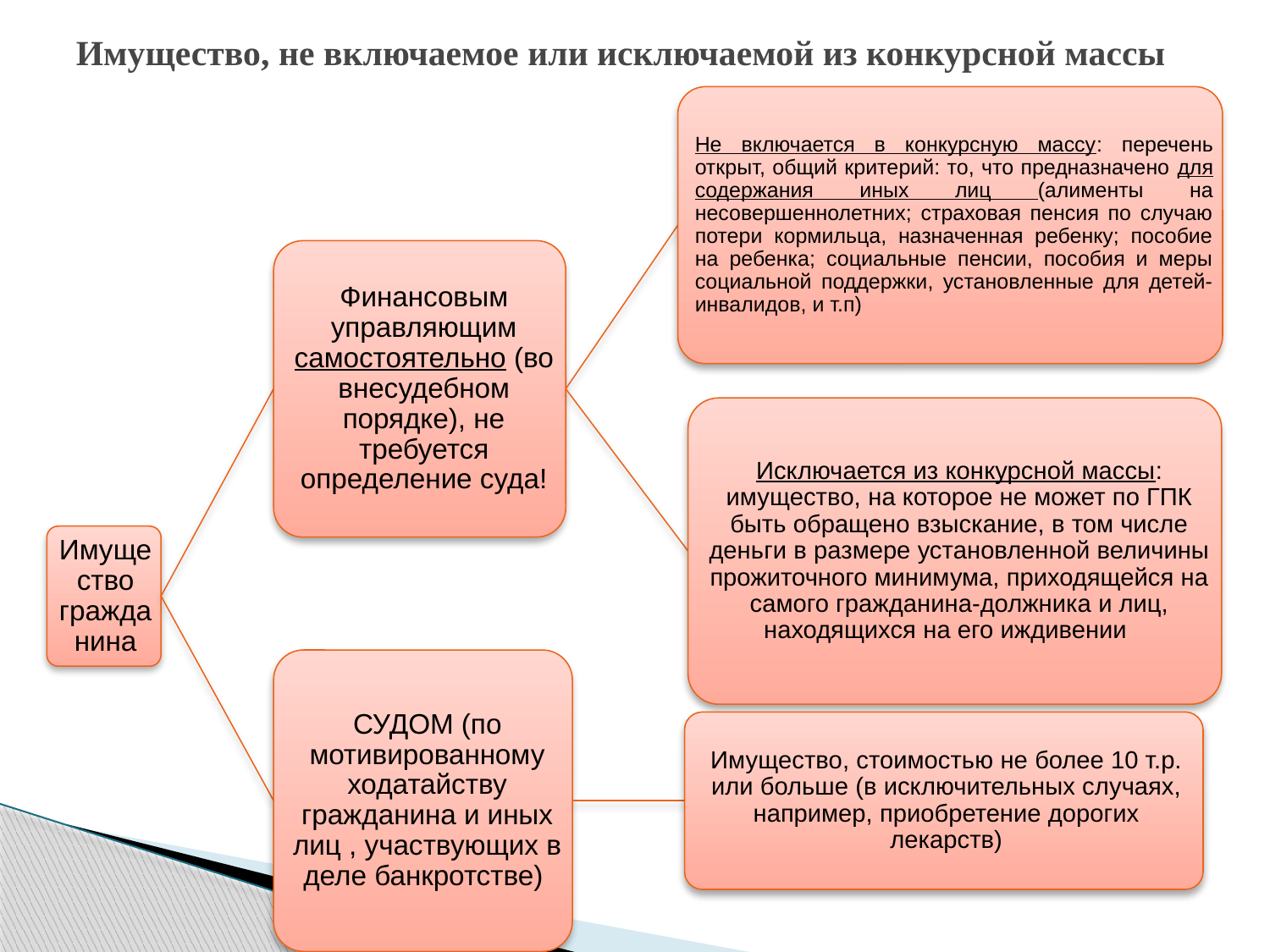

# Имущество, не включаемое или исключаемой из конкурсной массы
Имущество гражданина

Финансовым управляющим самостоятельно (во внесудебном порядке), не требуется определение суда!

Не включается в конкурсную массу: перечень открыт, общий критерий: то, что предназначено для содержания иных лиц (алименты на несовершеннолетних; страховая пенсия по случаю потери кормильца, назначенная ребенку; пособие на ребенка; социальные пенсии, пособия и меры социальной поддержки, установленные для детей-инвалидов, и т.п)

Исключается из конкурсной массы: имущество, на которое не может по ГПК быть обращено взыскание, в том числе деньги в размере установленной величины прожиточного минимума, приходящейся на самого гражданина-должника и лиц, находящихся на его иждивении

СУДОМ (по мотивированному ходатайству гражданина и иных лиц , участвующих в деле банкротстве)

Имущество, стоимостью не более 10 т.р. или больше (в исключительных случаях, например, приобретение дорогих лекарств)